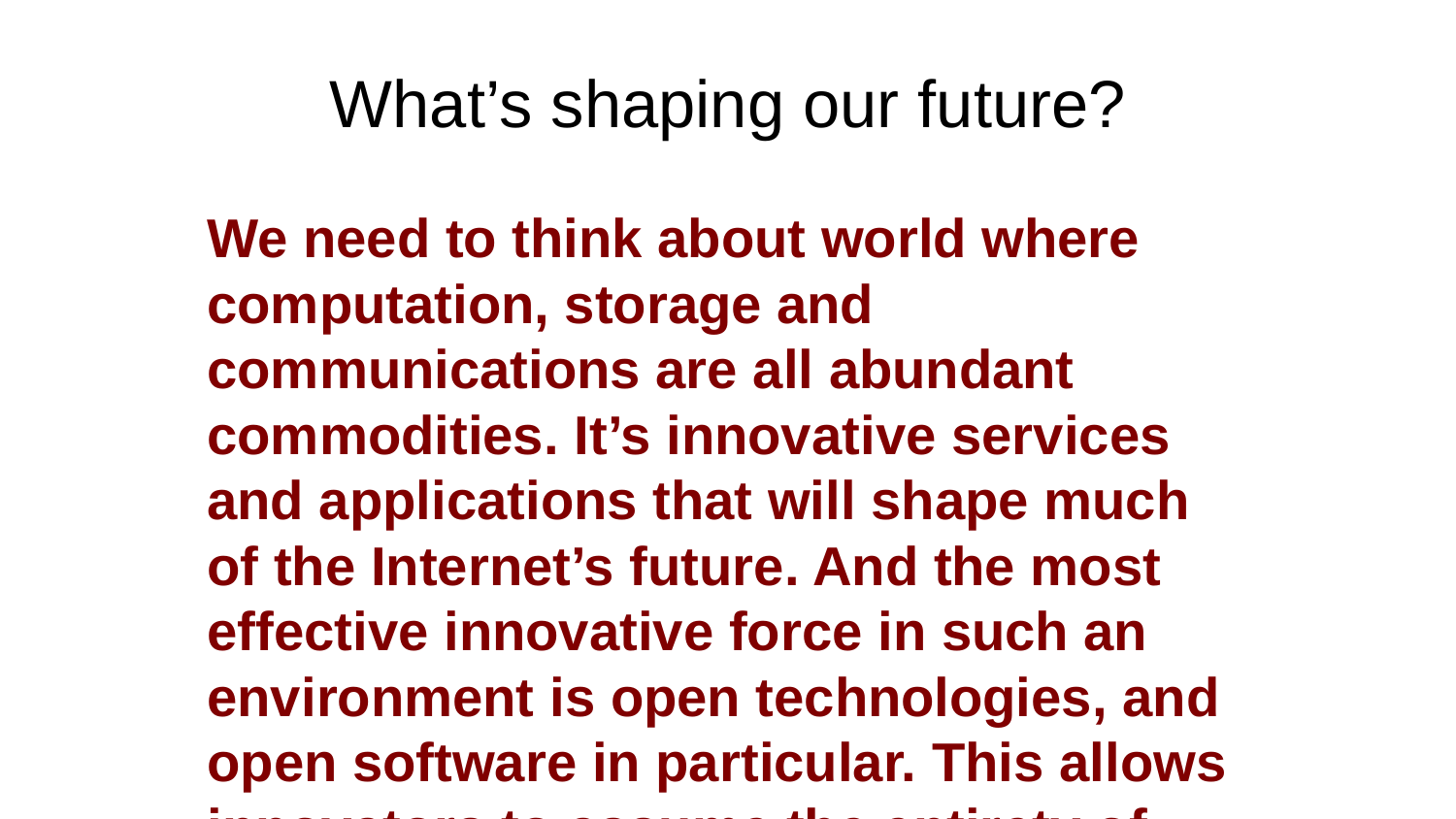

# What’s shaping our future?
We need to think about world where computation, storage and communications are all abundant commodities. It’s innovative services and applications that will shape much of the Internet’s future. And the most effective innovative force in such an environment is open technologies, and open software in particular. This allows innovators to assume the entirety of the current state of the art and build from there. This is truly a powerful model!